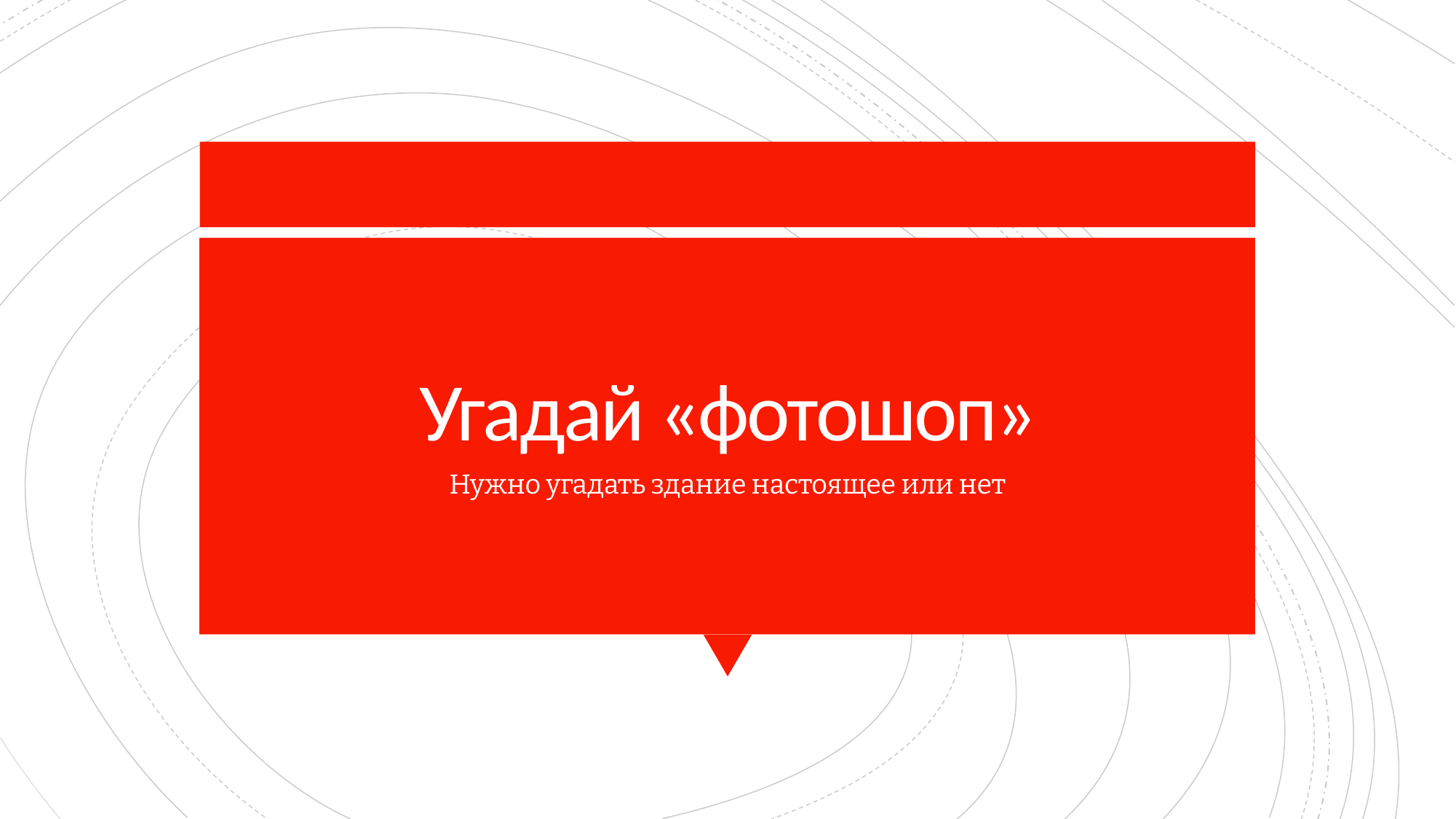

# Угадай «фотошоп»
Нужно угадать здание настоящее или нет